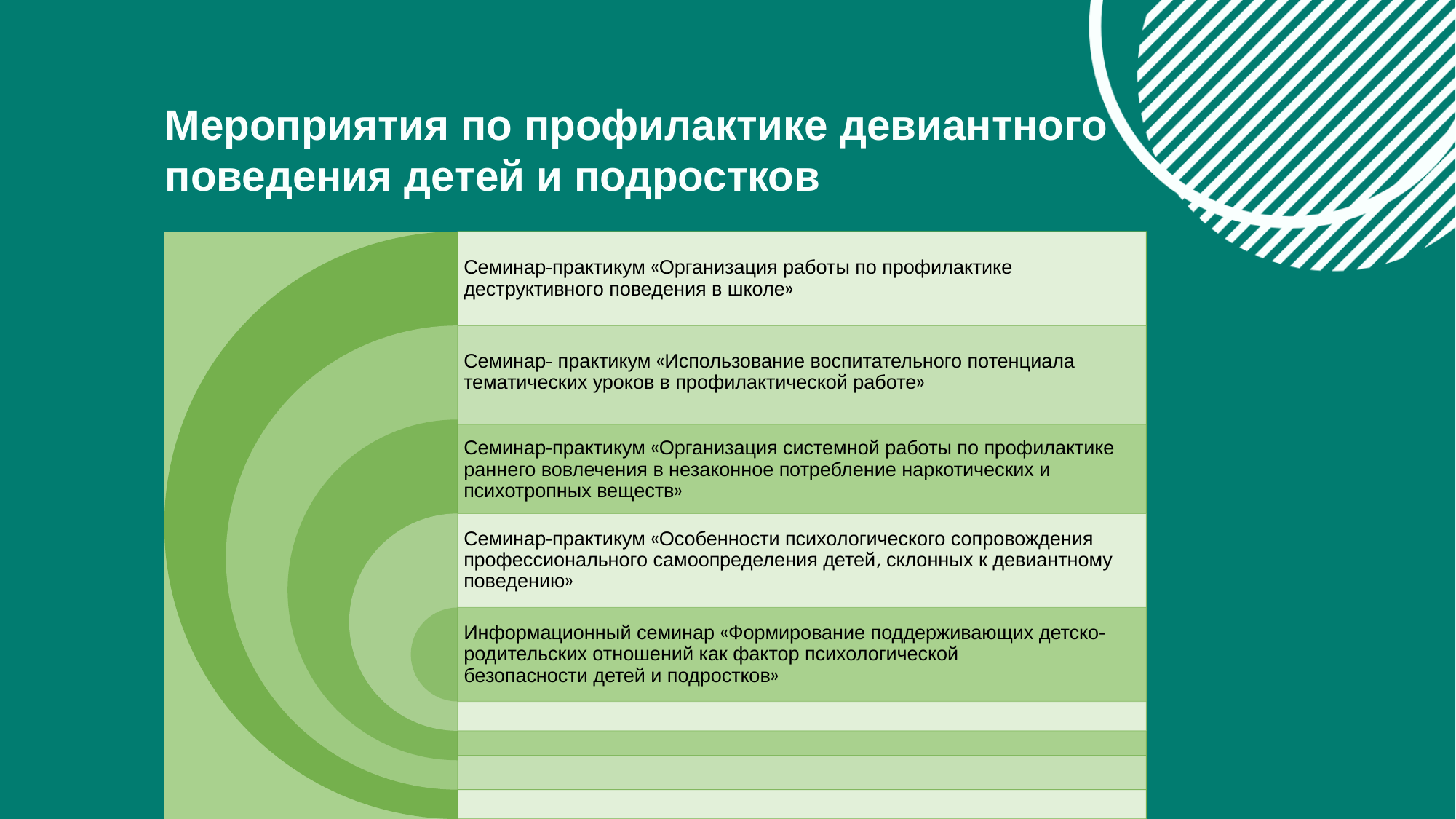

Мероприятия по профилактике девиантного поведения детей и подростков
Семинар-практикум «Организация работы по профилактике деструктивного поведения в школе»
Семинар- практикум «Использование воспитательного потенциала тематических уроков в профилактической работе»
Семинар-практикум «Организация системной работы по профилактике раннего вовлечения в незаконное потребление наркотических и психотропных веществ»
Семинар-практикум «Особенности психологического сопровождения профессионального самоопределения детей, склонных к девиантному поведению»
Информационный семинар «Формирование поддерживающих детско-родительских отношений как фактор психологической
безопасности детей и подростков»